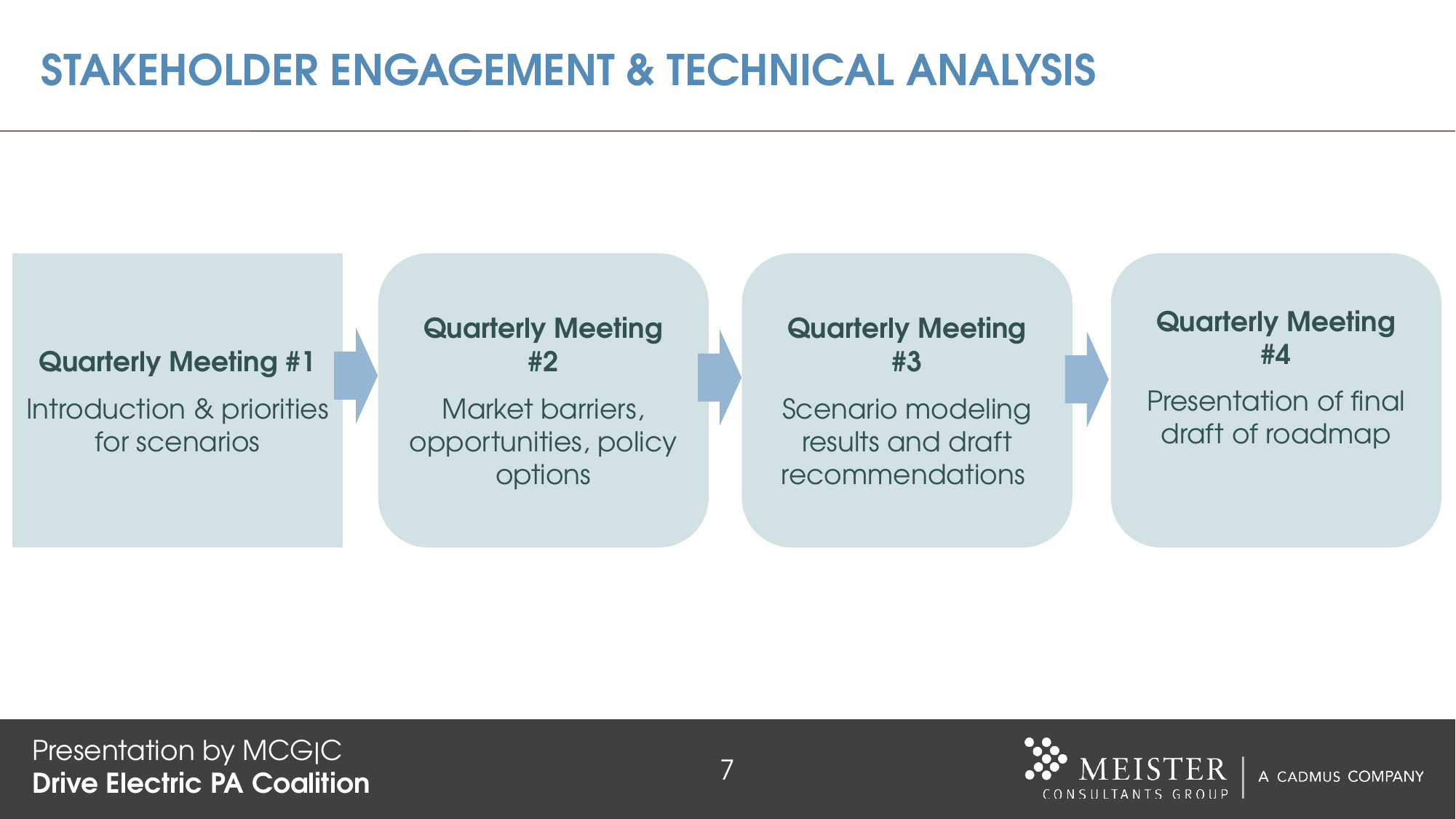

# Stakeholder Engagement & Technical Analysis
Quarterly Meeting #1
Introduction & priorities for scenarios
Quarterly Meeting #2
Market barriers, opportunities, policy options
Quarterly Meeting #3
Scenario modeling results and draft recommendations
Quarterly Meeting #4
Presentation of final draft of roadmap